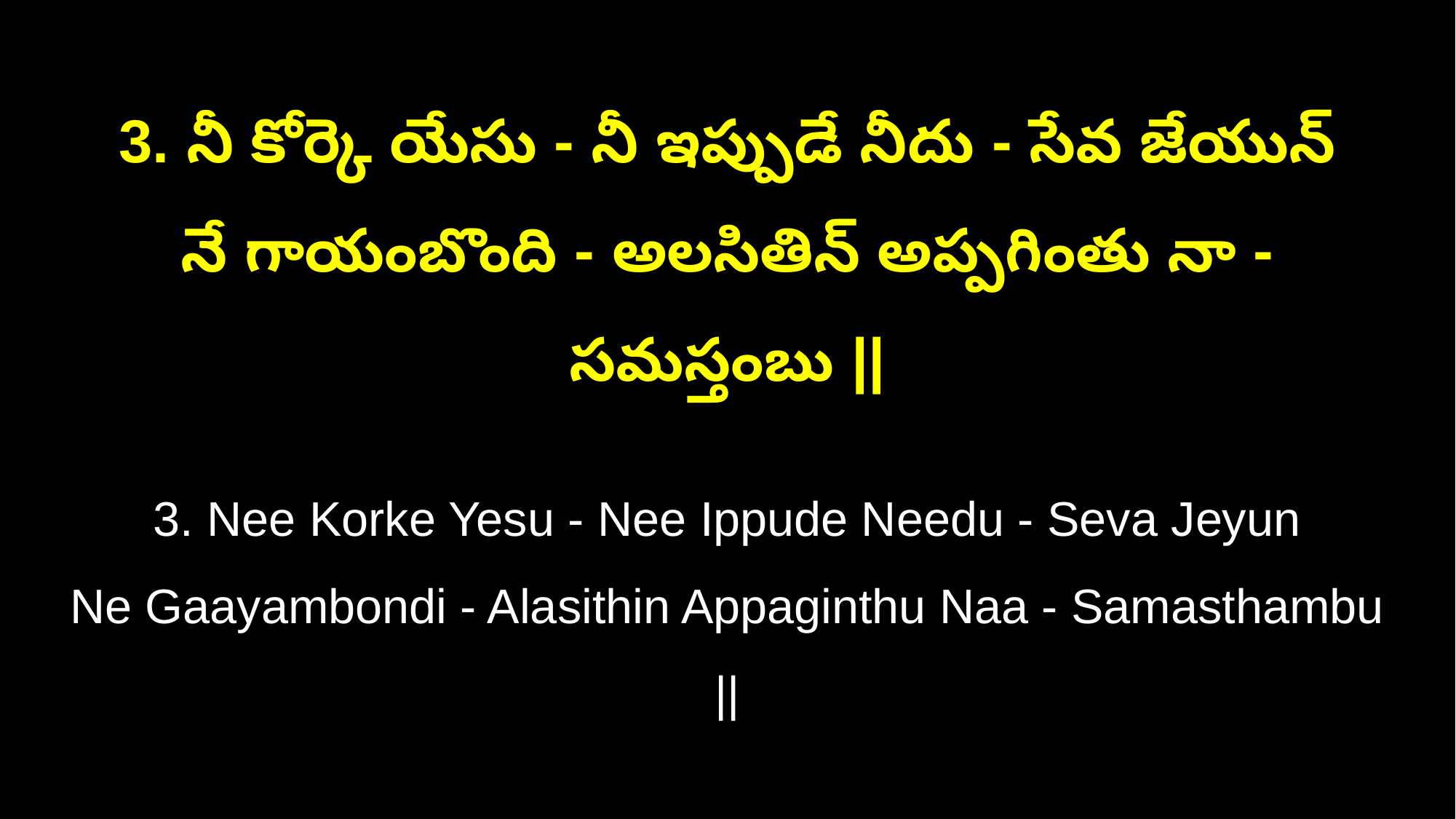

3. నీ కోర్కె యేసు - నీ ఇప్పుడే నీదు - సేవ జేయున్‌
నే గాయంబొంది - అలసితిన్‌ అప్పగింతు నా - సమస్తంబు ||
3. Nee Korke Yesu - Nee Ippude Needu - Seva Jeyun
Ne Gaayambondi - Alasithin Appaginthu Naa - Samasthambu ||